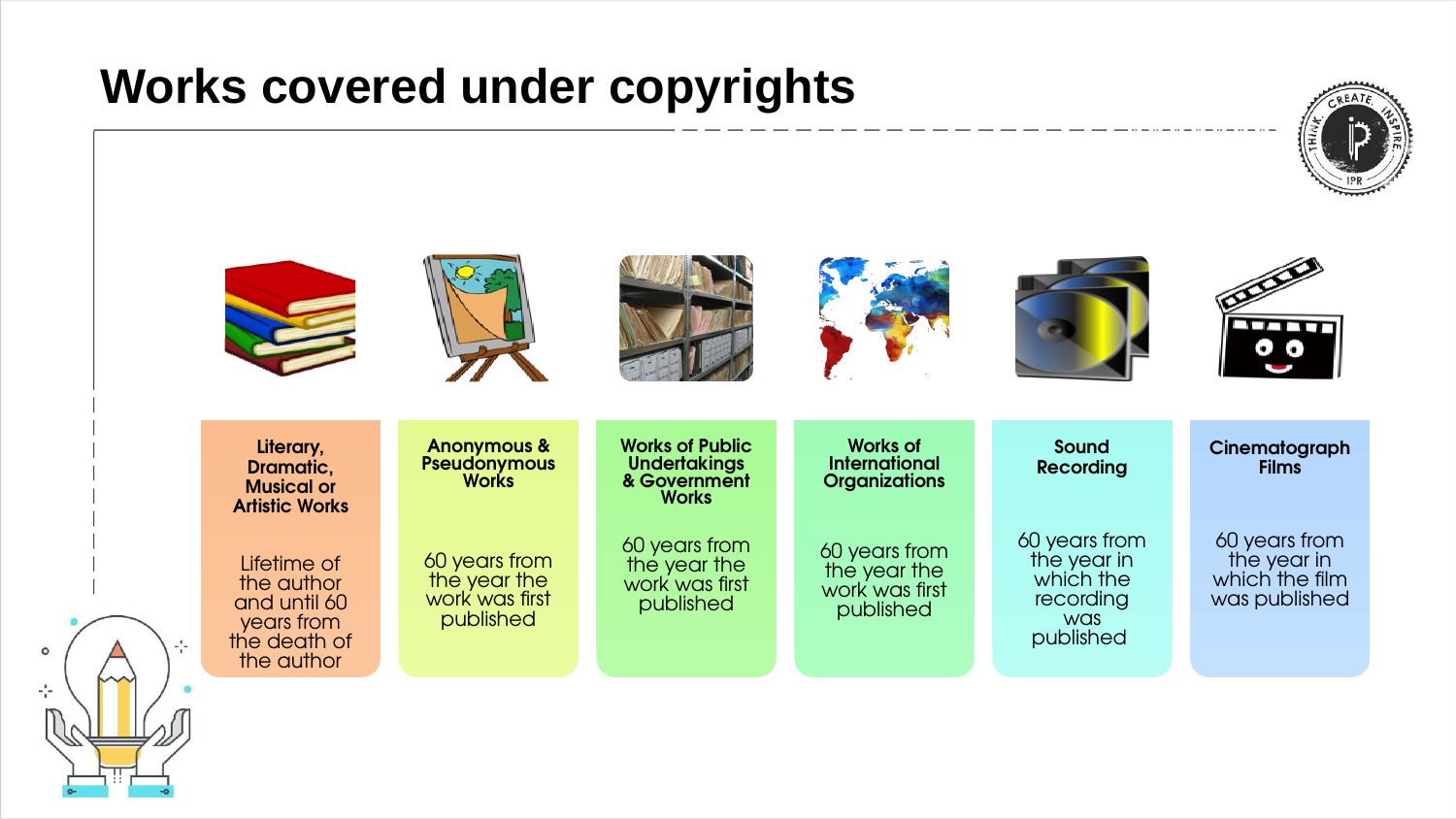

# Works covered under copyrights

Literary, Dramatic, Musical or Artistic Works

Lifetime of the author and until 60 years from the death of the author
Anonymous & Pseudonymous Works

60 years from the year the work was first published
Works of Public Undertakings & Government Works

60 years from the year the work was first published
Works of International Organizations

60 years from the year the work was first published

Sound Recording

60 years from the year in which the recording was published
Cinematograph
Films

60 years from the year in which the film was published